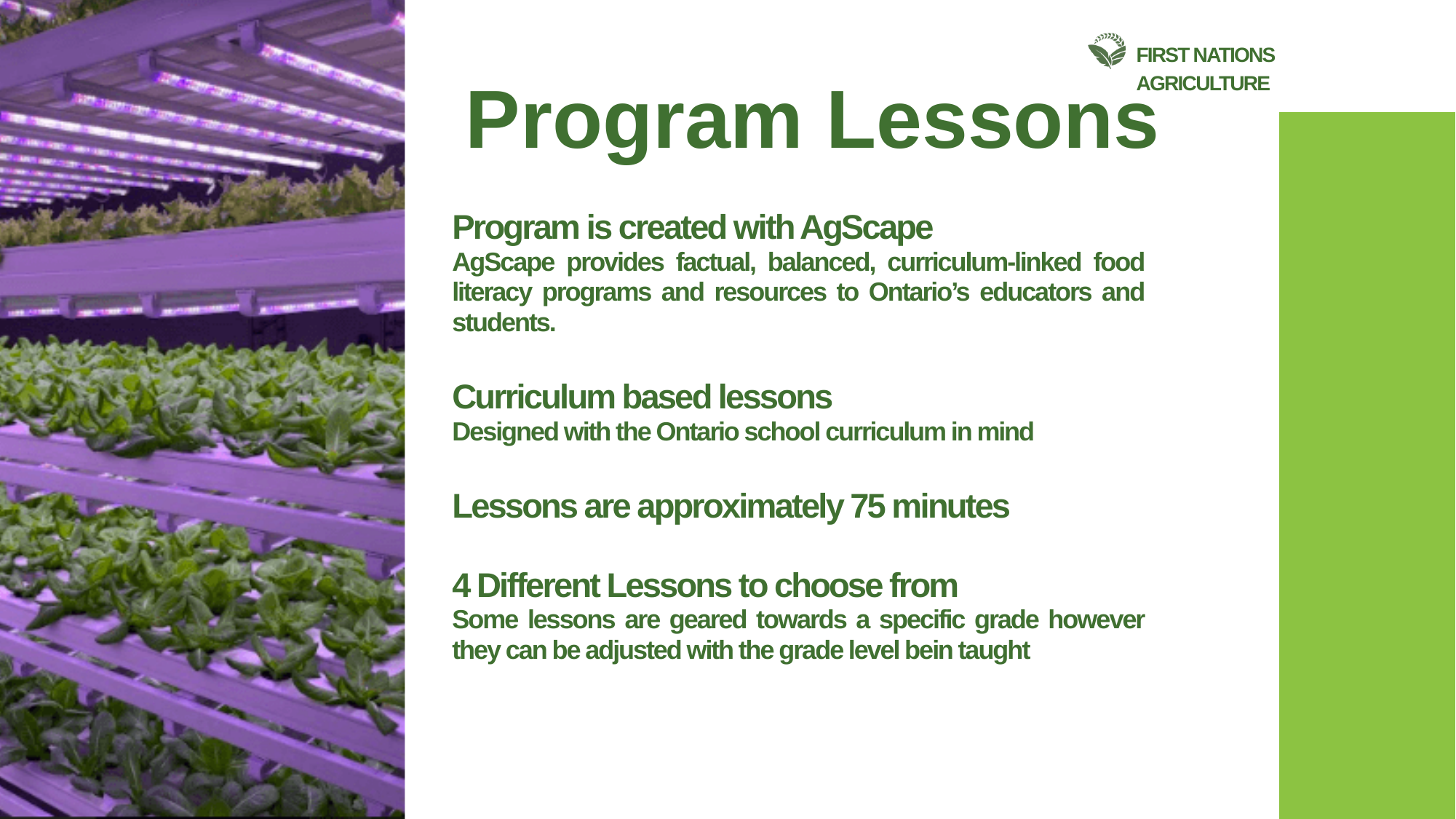

FIRST NATIONS AGRICULTURE
Program Lessons

Program is created with AgScape
AgScape provides factual, balanced, curriculum-linked food literacy programs and resources to Ontario’s educators and students.

Curriculum based lessons
Designed with the Ontario school curriculum in mind

Lessons are approximately 75 minutes

4 Different Lessons to choose from
Some lessons are geared towards a specific grade however they can be adjusted with the grade level bein taught